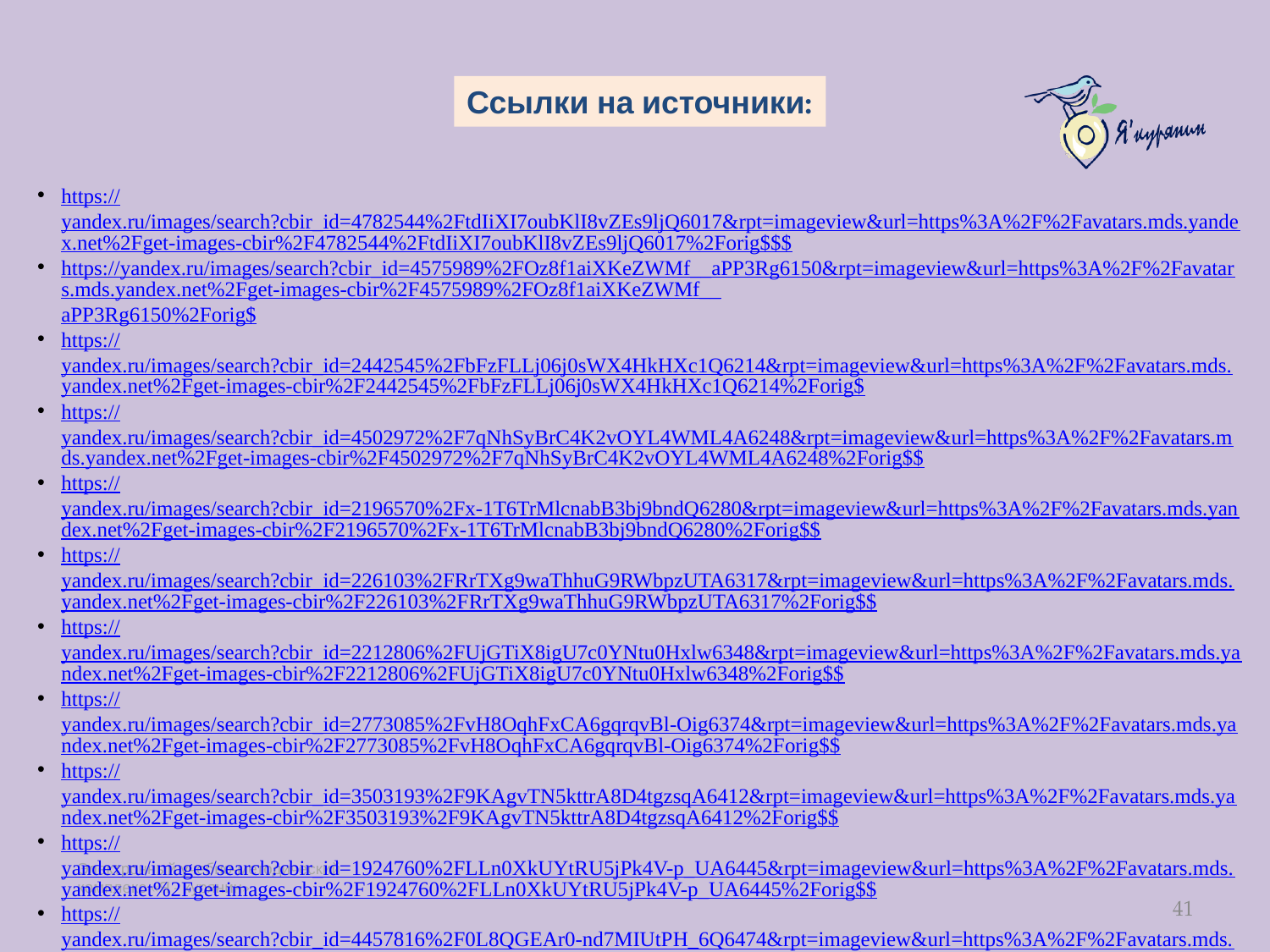

Ссылки на источники:
https://yandex.ru/images/search?cbir_id=4782544%2FtdIiXI7oubKlI8vZEs9ljQ6017&rpt=imageview&url=https%3A%2F%2Favatars.mds.yandex.net%2Fget-images-cbir%2F4782544%2FtdIiXI7oubKlI8vZEs9ljQ6017%2Forig$$$
https://yandex.ru/images/search?cbir_id=4575989%2FOz8f1aiXKeZWMf__aPP3Rg6150&rpt=imageview&url=https%3A%2F%2Favatars.mds.yandex.net%2Fget-images-cbir%2F4575989%2FOz8f1aiXKeZWMf__aPP3Rg6150%2Forig$
https://yandex.ru/images/search?cbir_id=2442545%2FbFzFLLj06j0sWX4HkHXc1Q6214&rpt=imageview&url=https%3A%2F%2Favatars.mds.yandex.net%2Fget-images-cbir%2F2442545%2FbFzFLLj06j0sWX4HkHXc1Q6214%2Forig$
https://yandex.ru/images/search?cbir_id=4502972%2F7qNhSyBrC4K2vOYL4WML4A6248&rpt=imageview&url=https%3A%2F%2Favatars.mds.yandex.net%2Fget-images-cbir%2F4502972%2F7qNhSyBrC4K2vOYL4WML4A6248%2Forig$$
https://yandex.ru/images/search?cbir_id=2196570%2Fx-1T6TrMlcnabB3bj9bndQ6280&rpt=imageview&url=https%3A%2F%2Favatars.mds.yandex.net%2Fget-images-cbir%2F2196570%2Fx-1T6TrMlcnabB3bj9bndQ6280%2Forig$$
https://yandex.ru/images/search?cbir_id=226103%2FRrTXg9waThhuG9RWbpzUTA6317&rpt=imageview&url=https%3A%2F%2Favatars.mds.yandex.net%2Fget-images-cbir%2F226103%2FRrTXg9waThhuG9RWbpzUTA6317%2Forig$$
https://yandex.ru/images/search?cbir_id=2212806%2FUjGTiX8igU7c0YNtu0Hxlw6348&rpt=imageview&url=https%3A%2F%2Favatars.mds.yandex.net%2Fget-images-cbir%2F2212806%2FUjGTiX8igU7c0YNtu0Hxlw6348%2Forig$$
https://yandex.ru/images/search?cbir_id=2773085%2FvH8OqhFxCA6gqrqvBl-Oig6374&rpt=imageview&url=https%3A%2F%2Favatars.mds.yandex.net%2Fget-images-cbir%2F2773085%2FvH8OqhFxCA6gqrqvBl-Oig6374%2Forig$$
https://yandex.ru/images/search?cbir_id=3503193%2F9KAgvTN5kttrA8D4tgzsqA6412&rpt=imageview&url=https%3A%2F%2Favatars.mds.yandex.net%2Fget-images-cbir%2F3503193%2F9KAgvTN5kttrA8D4tgzsqA6412%2Forig$$
https://yandex.ru/images/search?cbir_id=1924760%2FLLn0XkUYtRU5jPk4V-p_UA6445&rpt=imageview&url=https%3A%2F%2Favatars.mds.yandex.net%2Fget-images-cbir%2F1924760%2FLLn0XkUYtRU5jPk4V-p_UA6445%2Forig$$
https://yandex.ru/images/search?cbir_id=4457816%2F0L8QGEAr0-nd7MIUtPH_6Q6474&rpt=imageview&url=https%3A%2F%2Favatars.mds.yandex.net%2Fget-images-cbir%2F4457816%2F0L8QGEAr0-nd7MIUtPH_6Q6474%2Forig$

41